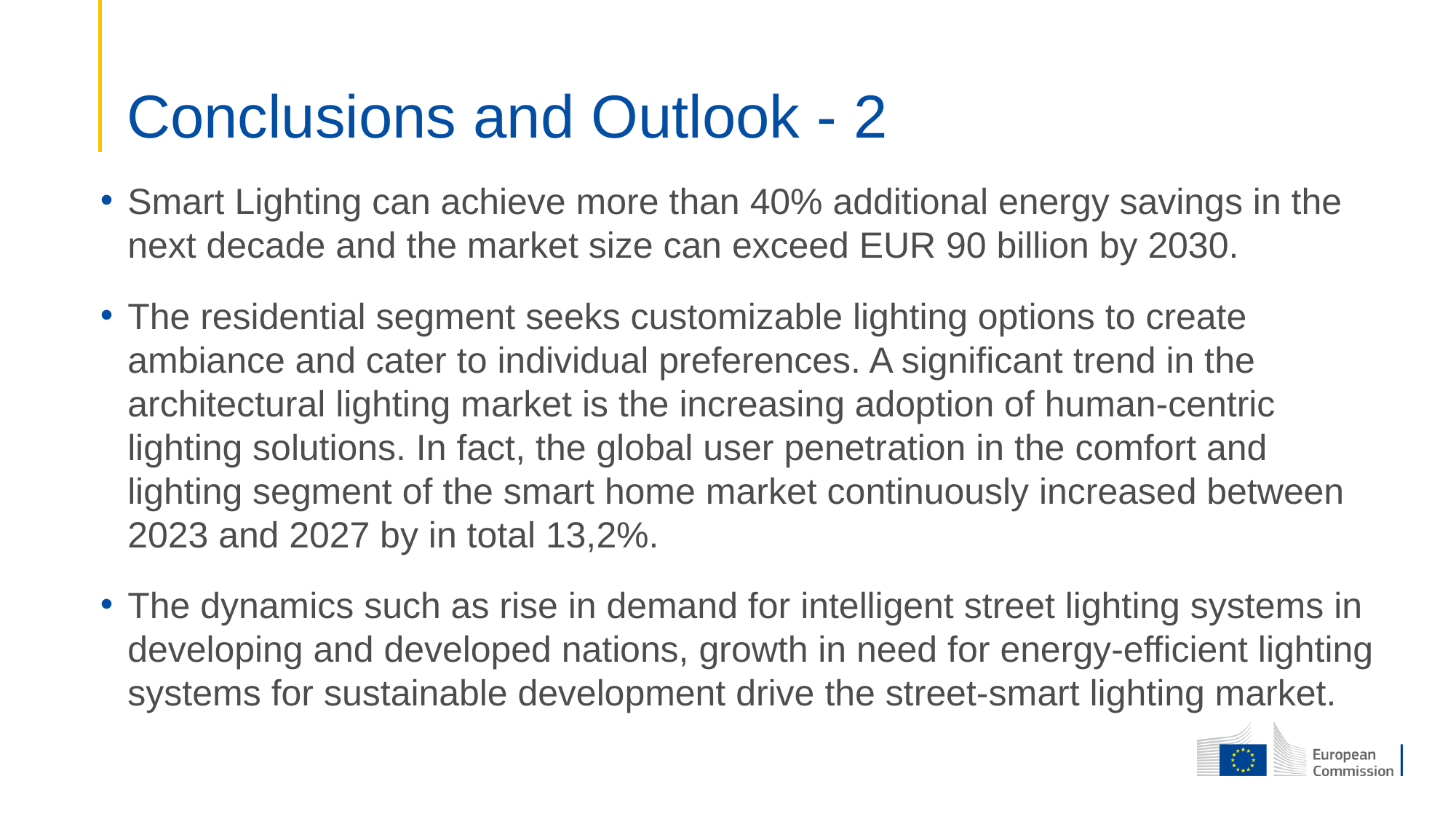

# Conclusions and Outlook - 2
Smart Lighting can achieve more than 40% additional energy savings in the next decade and the market size can exceed EUR 90 billion by 2030.
The residential segment seeks customizable lighting options to create ambiance and cater to individual preferences. A significant trend in the architectural lighting market is the increasing adoption of human-centric lighting solutions. In fact, the global user penetration in the comfort and lighting segment of the smart home market continuously increased between 2023 and 2027 by in total 13,2%.
The dynamics such as rise in demand for intelligent street lighting systems in developing and developed nations, growth in need for energy-efficient lighting systems for sustainable development drive the street-smart lighting market.